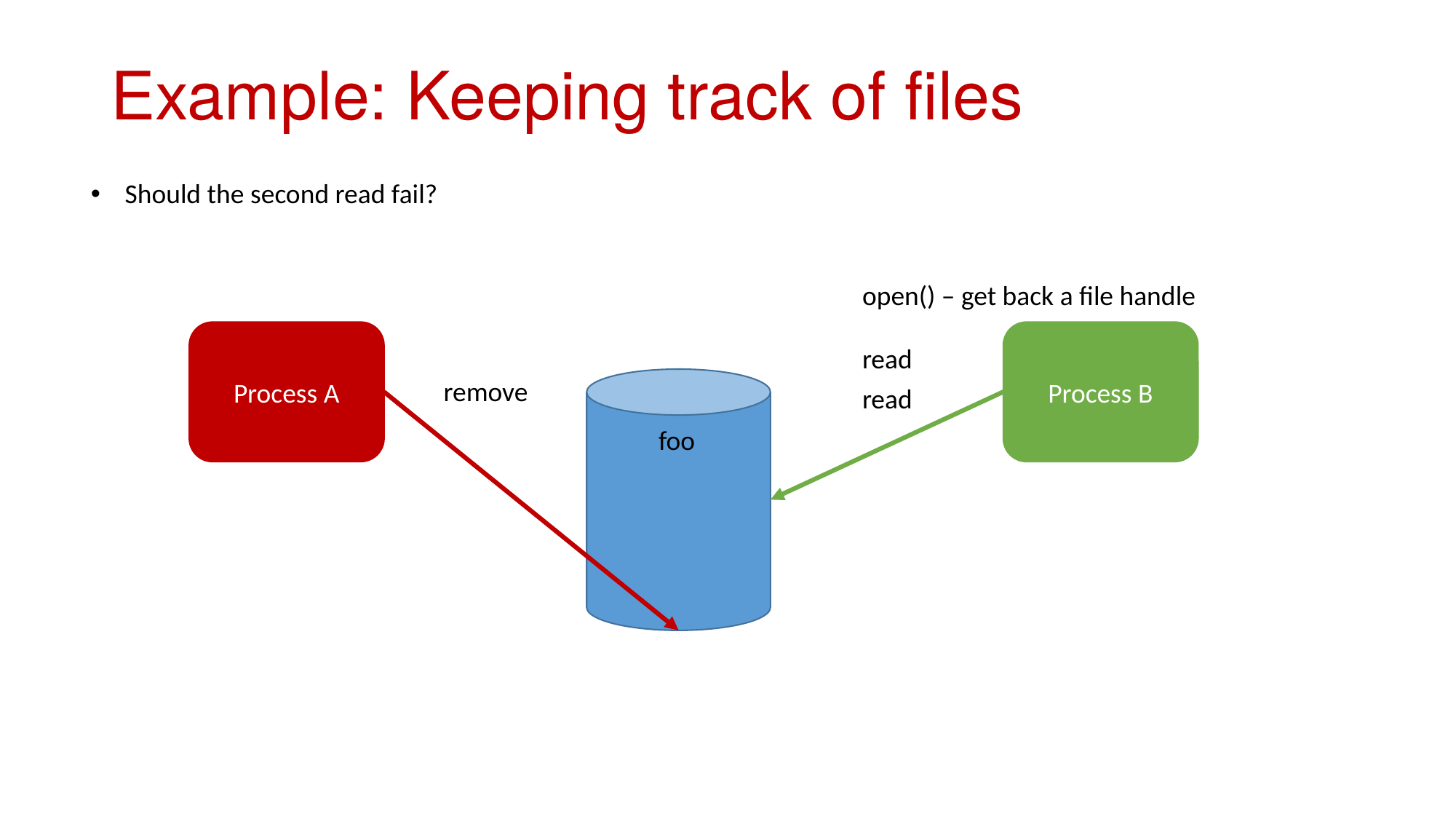

# Example: Keeping track of files
Should the second read fail?
open() – get back a file handle
Process B
Process A
read
remove

foo
read